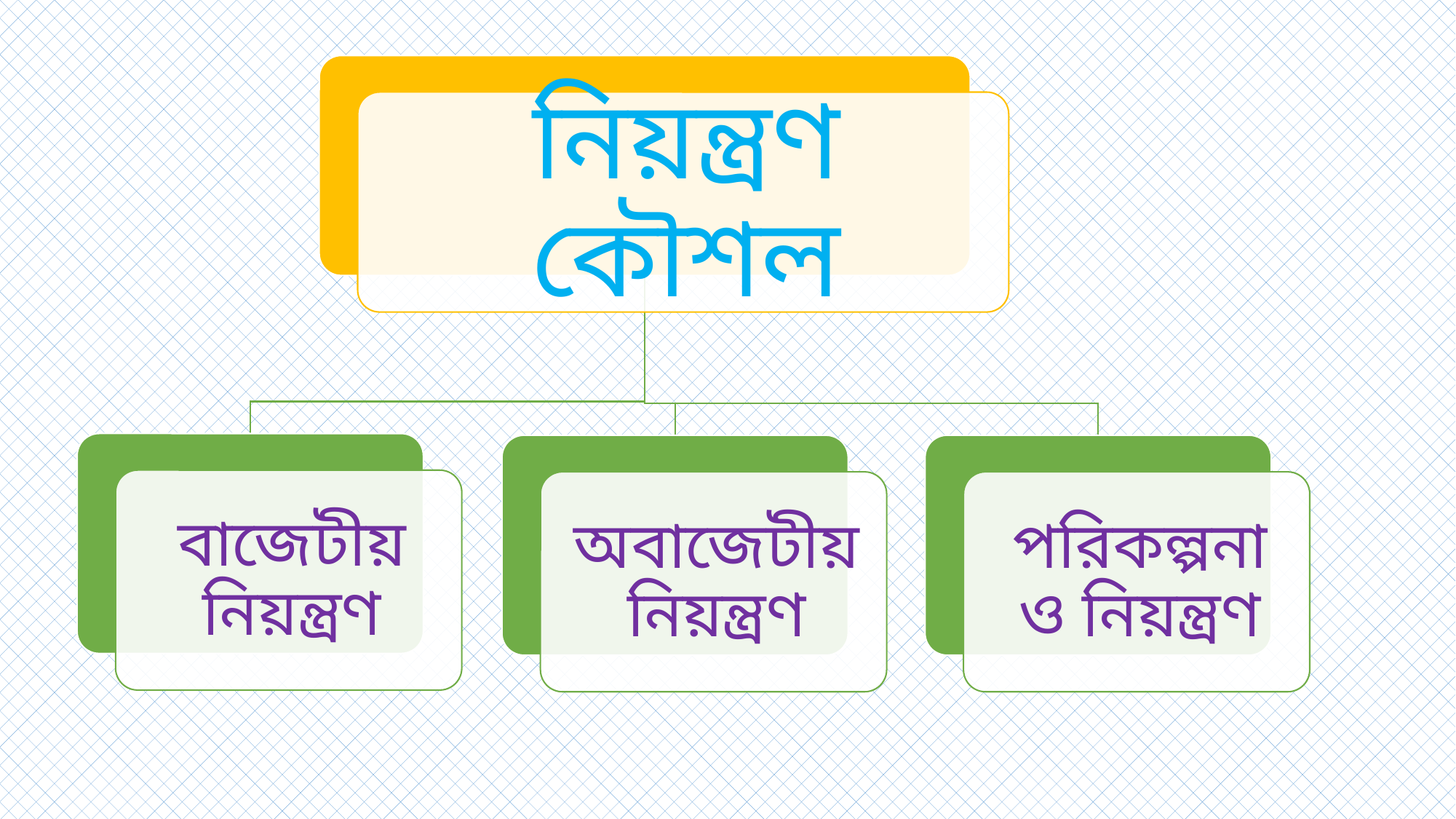

নিয়ন্ত্রণ কৌশল
বাজেটীয় নিয়ন্ত্রণ
অবাজেটীয় নিয়ন্ত্রণ
পরিকল্পনা ও নিয়ন্ত্রণ